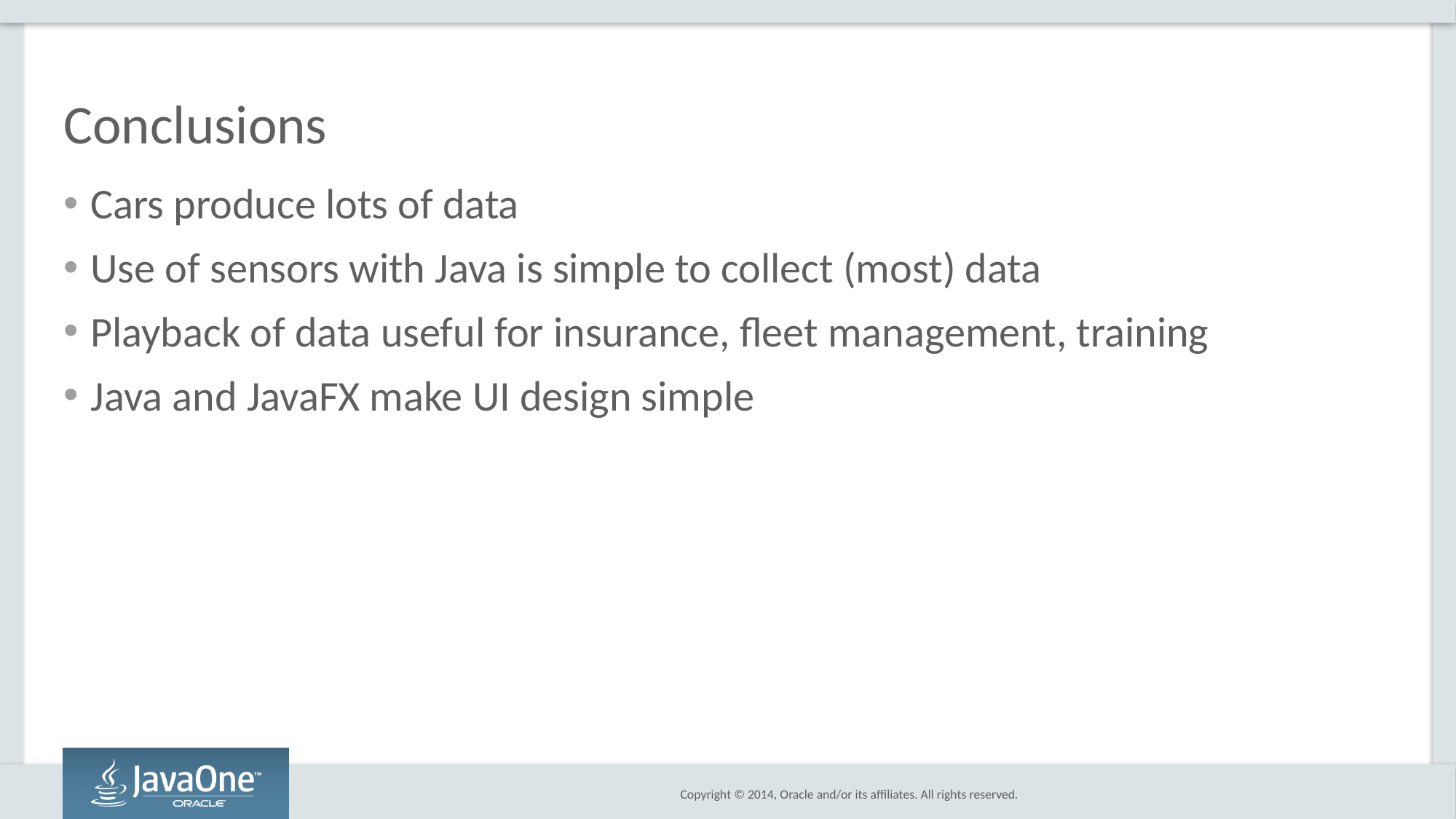

# Conclusions
Cars produce lots of data
Use of sensors with Java is simple to collect (most) data
Playback of data useful for insurance, fleet management, training
Java and JavaFX make UI design simple